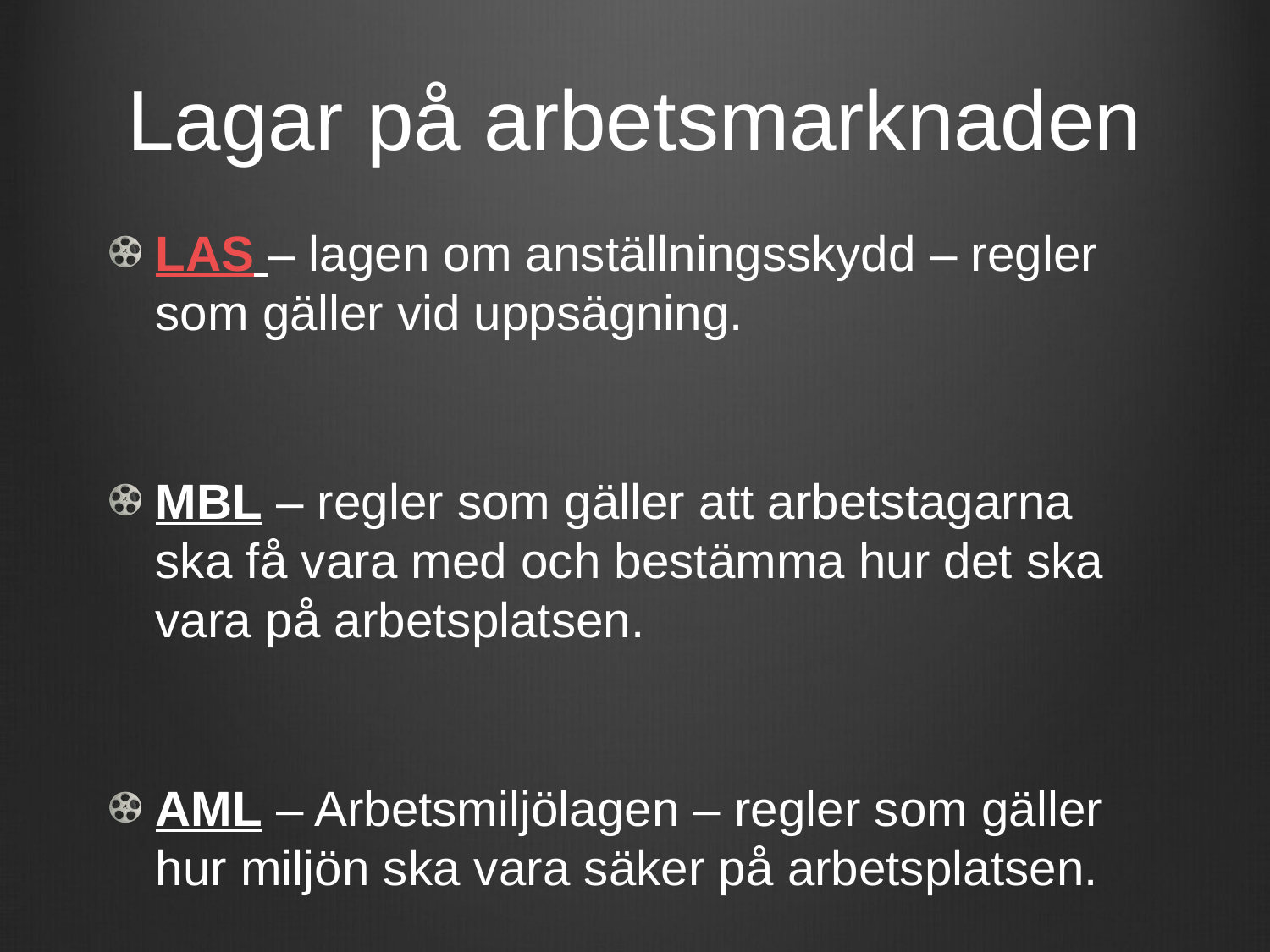

# Lagar på arbetsmarknaden
LAS – lagen om anställningsskydd – regler som gäller vid uppsägning.

MBL – regler som gäller att arbetstagarna ska få vara med och bestämma hur det ska vara på arbetsplatsen.

AML – Arbetsmiljölagen – regler som gäller hur miljön ska vara säker på arbetsplatsen.